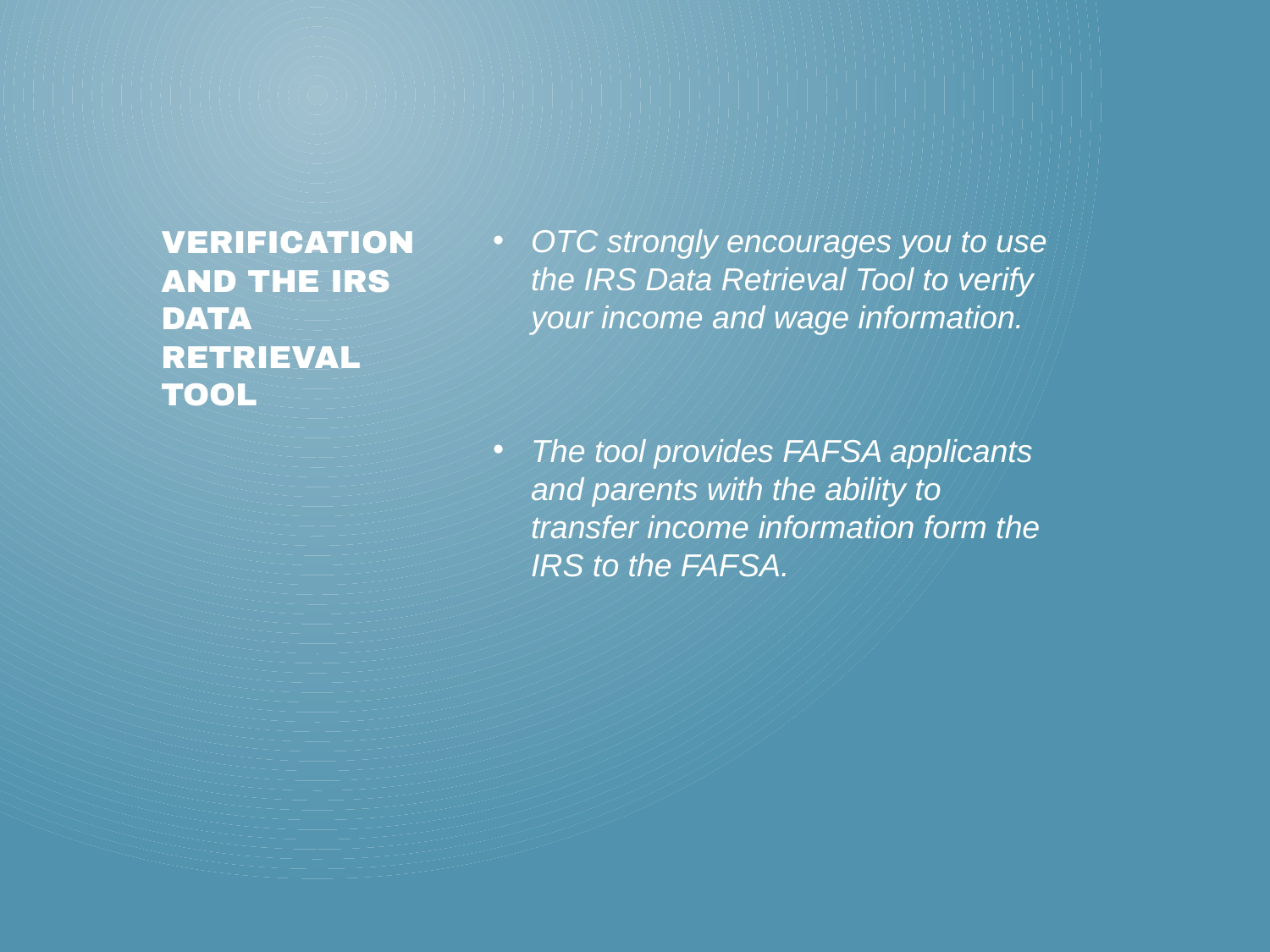

OTC strongly encourages you to use the IRS Data Retrieval Tool to verify your income and wage information.

The tool provides FAFSA applicants and parents with the ability to transfer income information form the IRS to the FAFSA.
# Verification and the IRS Data Retrieval Tool